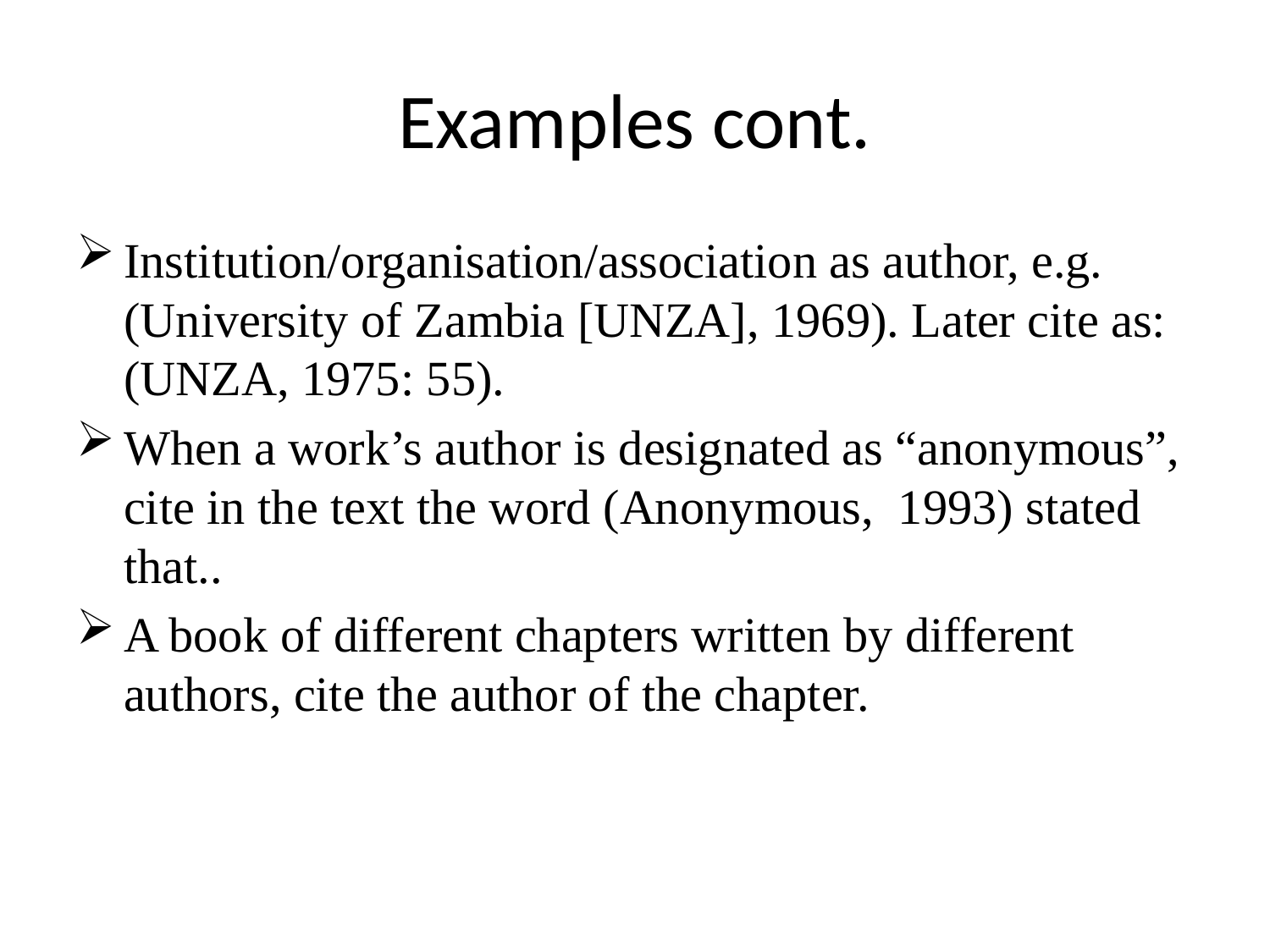

# Examples cont.
Institution/organisation/association as author, e.g. (University of Zambia [UNZA], 1969). Later cite as: (UNZA, 1975: 55).
When a work’s author is designated as “anonymous”, cite in the text the word (Anonymous,  1993) stated that..
A book of different chapters written by different authors, cite the author of the chapter.